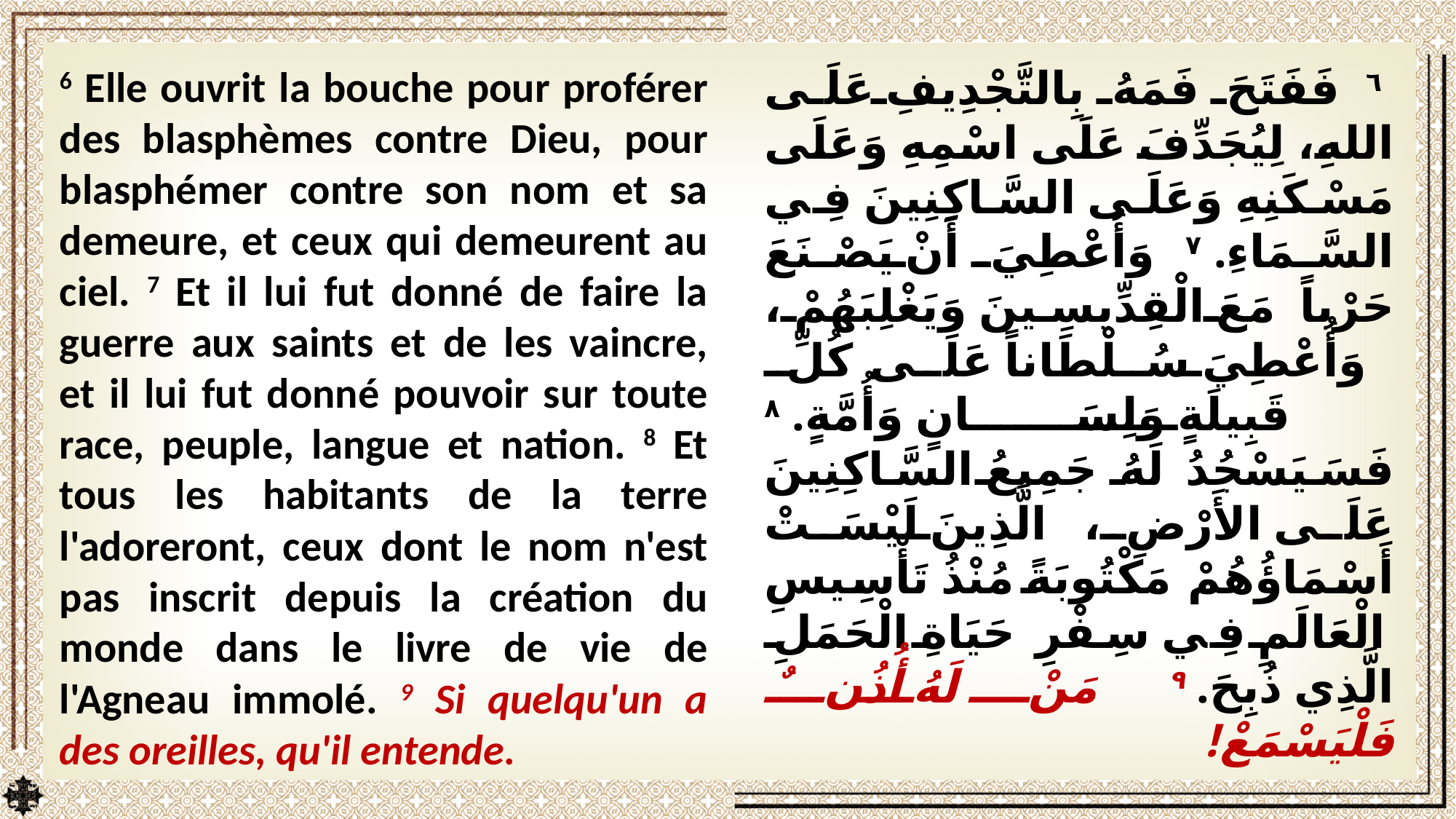

6 Elle ouvrit la bouche pour proférer des blasphèmes contre Dieu, pour blasphémer contre son nom et sa demeure, et ceux qui demeurent au ciel. 7 Et il lui fut donné de faire la guerre aux saints et de les vaincre, et il lui fut donné pouvoir sur toute race, peuple, langue et nation. 8 Et tous les habitants de la terre l'adoreront, ceux dont le nom n'est pas inscrit depuis la création du monde dans le livre de vie de l'Agneau immolé. 9 Si quelqu'un a des oreilles, qu'il entende.
 ٦ فَفَتَحَ فَمَهُ بِالتَّجْدِيفِ عَلَى اللهِ، لِيُجَدِّفَ عَلَى اسْمِهِ وَعَلَى مَسْكَنِهِ وَعَلَى السَّاكِنِينَ فِي السَّمَاءِ. ٧ وَأُعْطِيَ أَنْ يَصْنَعَ حَرْباً مَعَ الْقِدِّيسِينَ وَيَغْلِبَهُمْ، وَأُعْطِيَ سُلْطَاناً عَلَى كُلِّ قَبِيلَةٍ وَلِسَانٍ وَأُمَّةٍ. ٨ فَسَيَسْجُدُ لَهُ جَمِيعُ السَّاكِنِينَ عَلَى الأَرْضِ، الَّذِينَ لَيْسَتْ أَسْمَاؤُهُمْ مَكْتُوبَةً مُنْذُ تَأْسِيسِ الْعَالَمِ فِي سِفْرِ حَيَاةِ الْحَمَلِ الَّذِي ذُبِحَ. ٩ مَنْ لَهُ أُذُنٌ فَلْيَسْمَعْ!